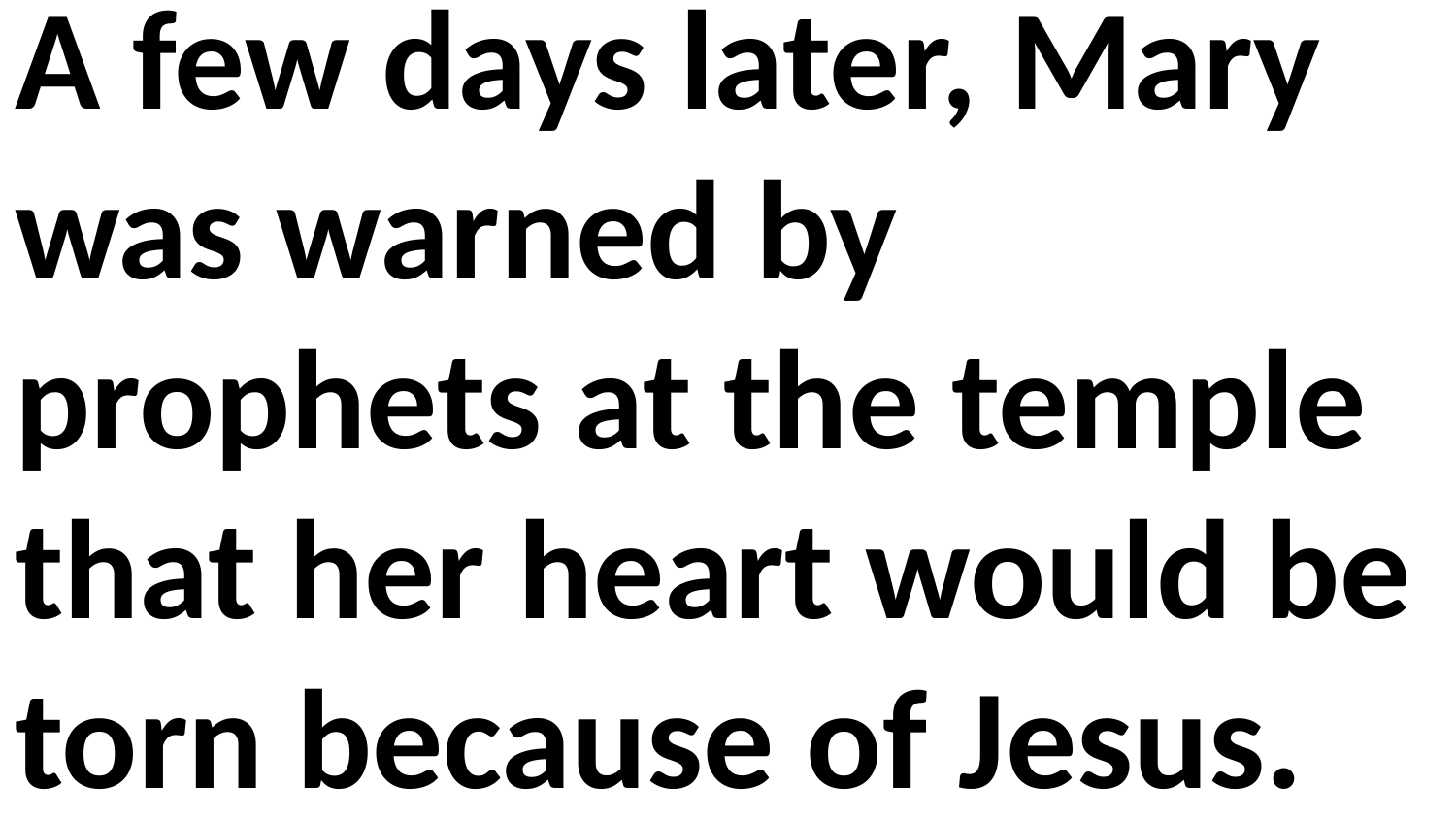

A few days later, Mary was warned by prophets at the temple that her heart would be torn because of Jesus.